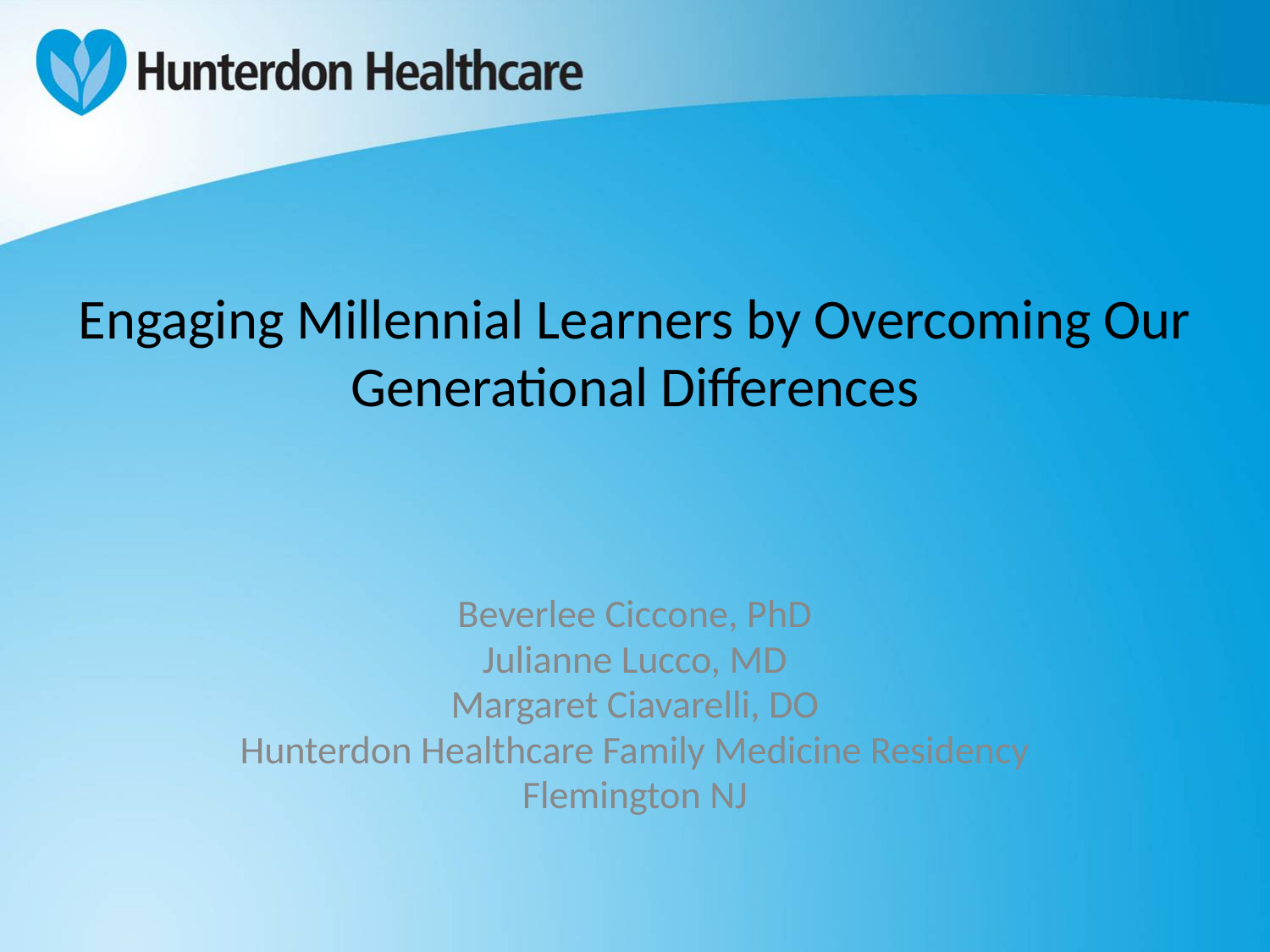

# Engaging Millennial Learners by Overcoming Our Generational Differences
Beverlee Ciccone, PhD
Julianne Lucco, MD
Margaret Ciavarelli, DO
Hunterdon Healthcare Family Medicine Residency
Flemington NJ